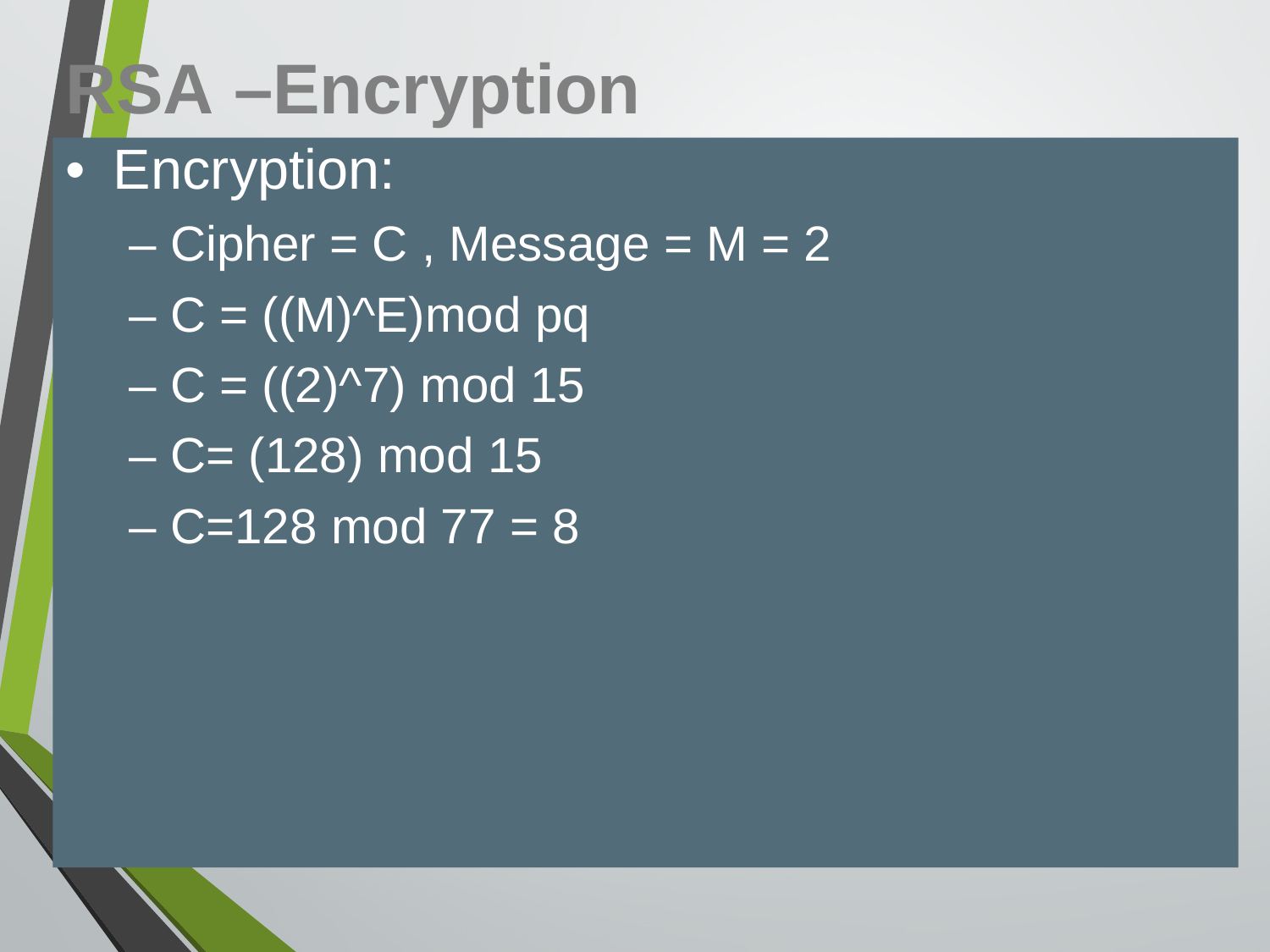

RSA –Encryption

• Encryption:
– Cipher = C , Message = M = 2
– C = ((M)^E)mod pq
– C = ((2)^7) mod 15
– C= (128) mod 15
– C=128 mod 77 = 8